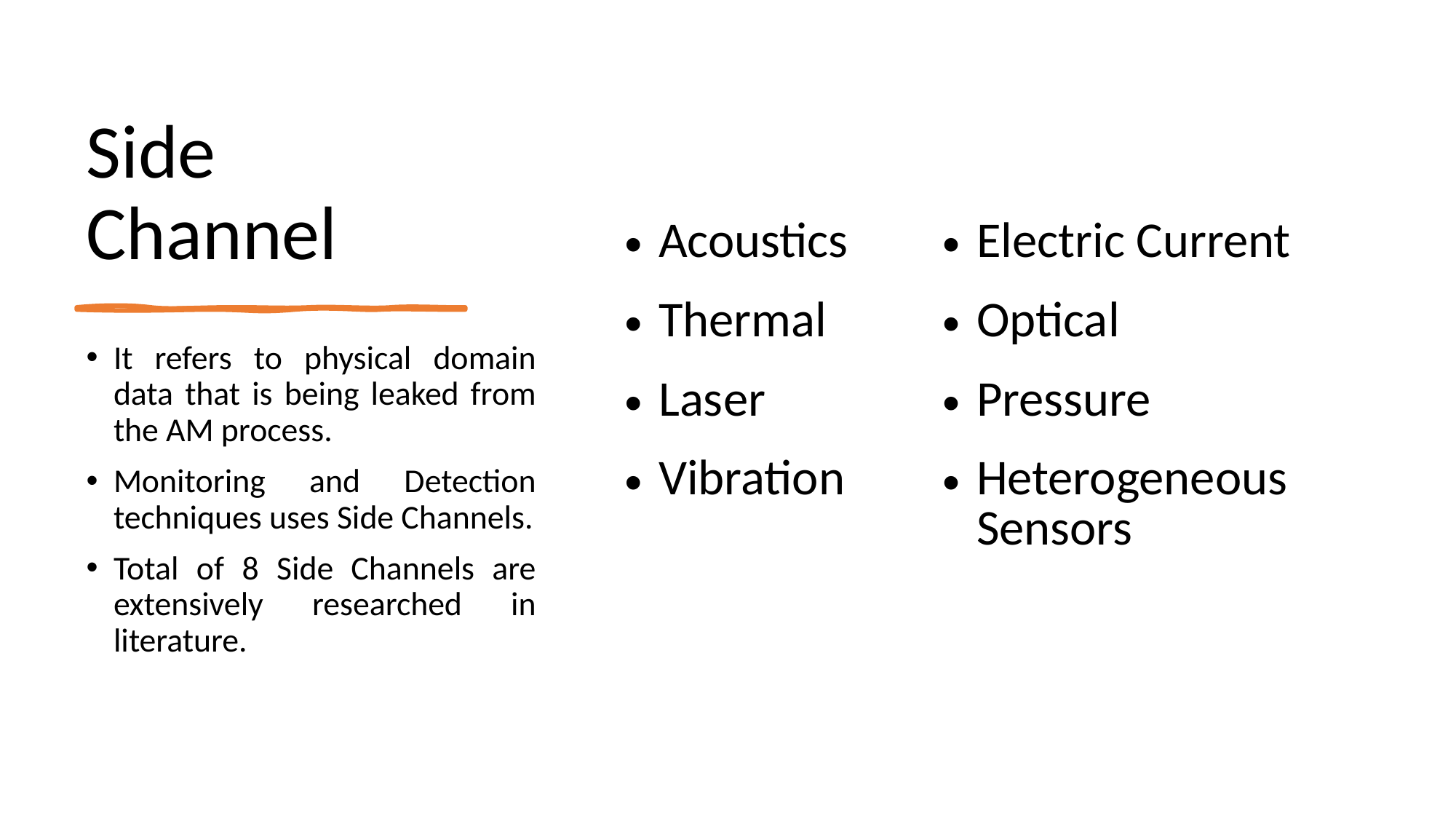

# Side Channel
| Acoustics | Electric Current |
| --- | --- |
| Thermal | Optical |
| Laser | Pressure |
| Vibration | Heterogeneous Sensors |

It refers to physical domain data that is being leaked from the AM process.
Monitoring and Detection techniques uses Side Channels.
Total of 8 Side Channels are extensively researched in literature.